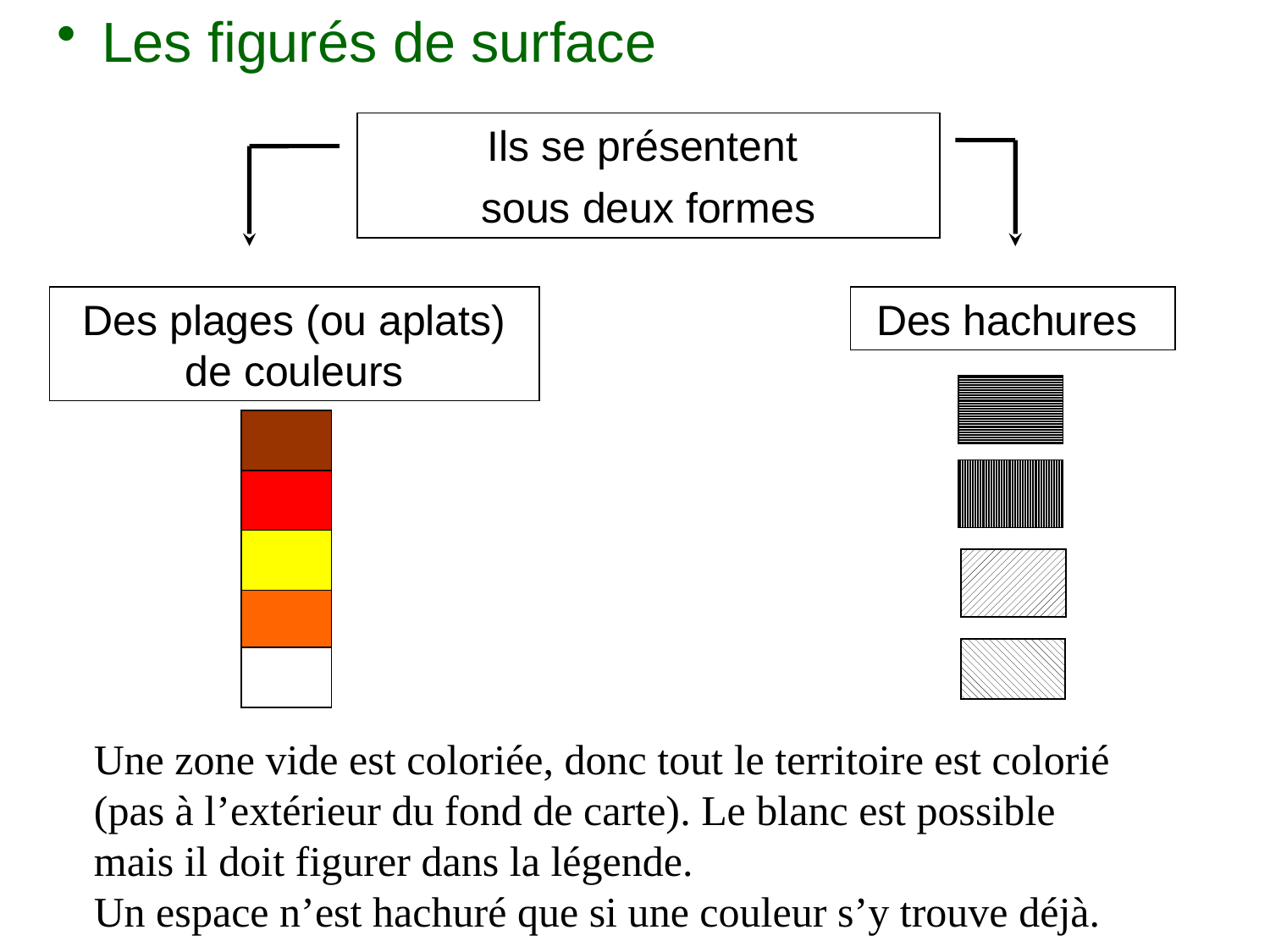

Les figurés de surface
Ils se présentent
sous deux formes

Des hachures

Des plages (ou aplats) de couleurs

Une zone vide est coloriée, donc tout le territoire est colorié (pas à l’extérieur du fond de carte). Le blanc est possible mais il doit figurer dans la légende.
Un espace n’est hachuré que si une couleur s’y trouve déjà.